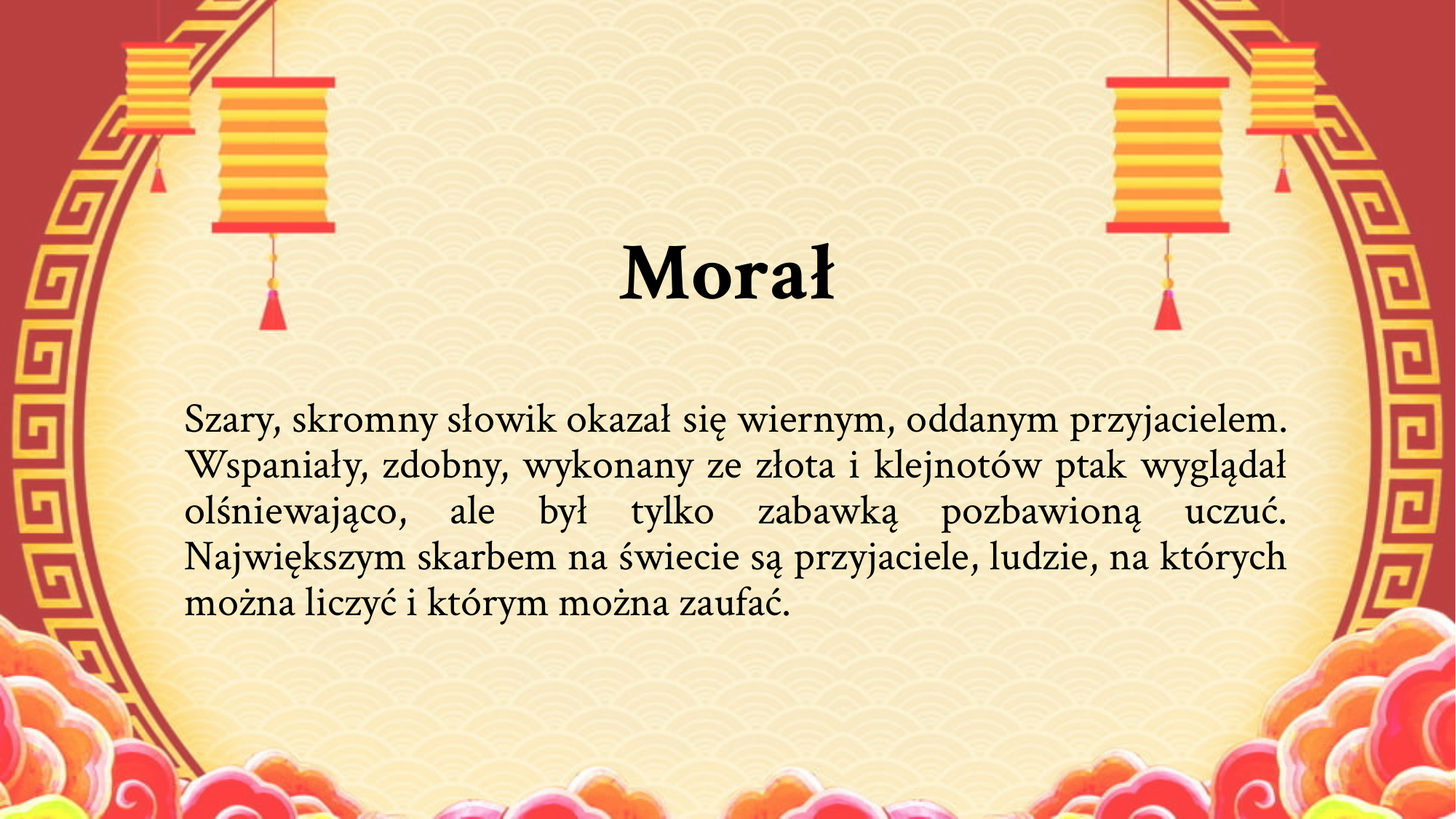

# Morał
Szary, skromny słowik okazał się wiernym, oddanym przyjacielem. Wspaniały, zdobny, wykonany ze złota i klejnotów ptak wyglądał olśniewająco, ale był tylko zabawką pozbawioną uczuć. Największym skarbem na świecie są przyjaciele, ludzie, na których można liczyć i którym można zaufać.